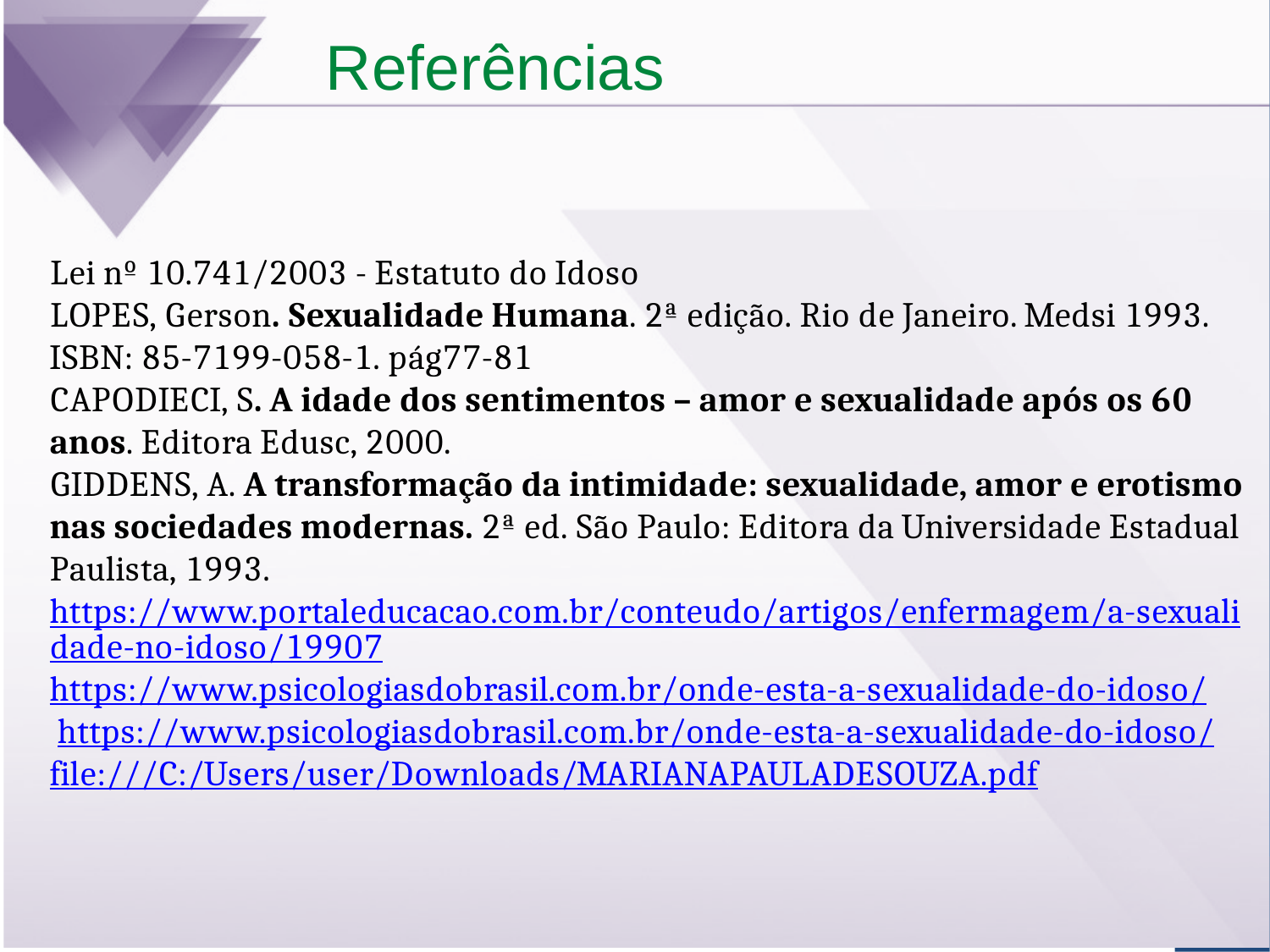

Referências
Lei nº 10.741/2003 - Estatuto do Idoso
LOPES, Gerson. Sexualidade Humana. 2ª edição. Rio de Janeiro. Medsi 1993. ISBN: 85-7199-058-1. pág77-81
CAPODIECI, S. A idade dos sentimentos – amor e sexualidade após os 60 anos. Editora Edusc, 2000.
GIDDENS, A. A transformação da intimidade: sexualidade, amor e erotismo nas sociedades modernas. 2ª ed. São Paulo: Editora da Universidade Estadual Paulista, 1993.
https://www.portaleducacao.com.br/conteudo/artigos/enfermagem/a-sexualidade-no-idoso/19907
https://www.psicologiasdobrasil.com.br/onde-esta-a-sexualidade-do-idoso/
 https://www.psicologiasdobrasil.com.br/onde-esta-a-sexualidade-do-idoso/
file:///C:/Users/user/Downloads/MARIANAPAULADESOUZA.pdf